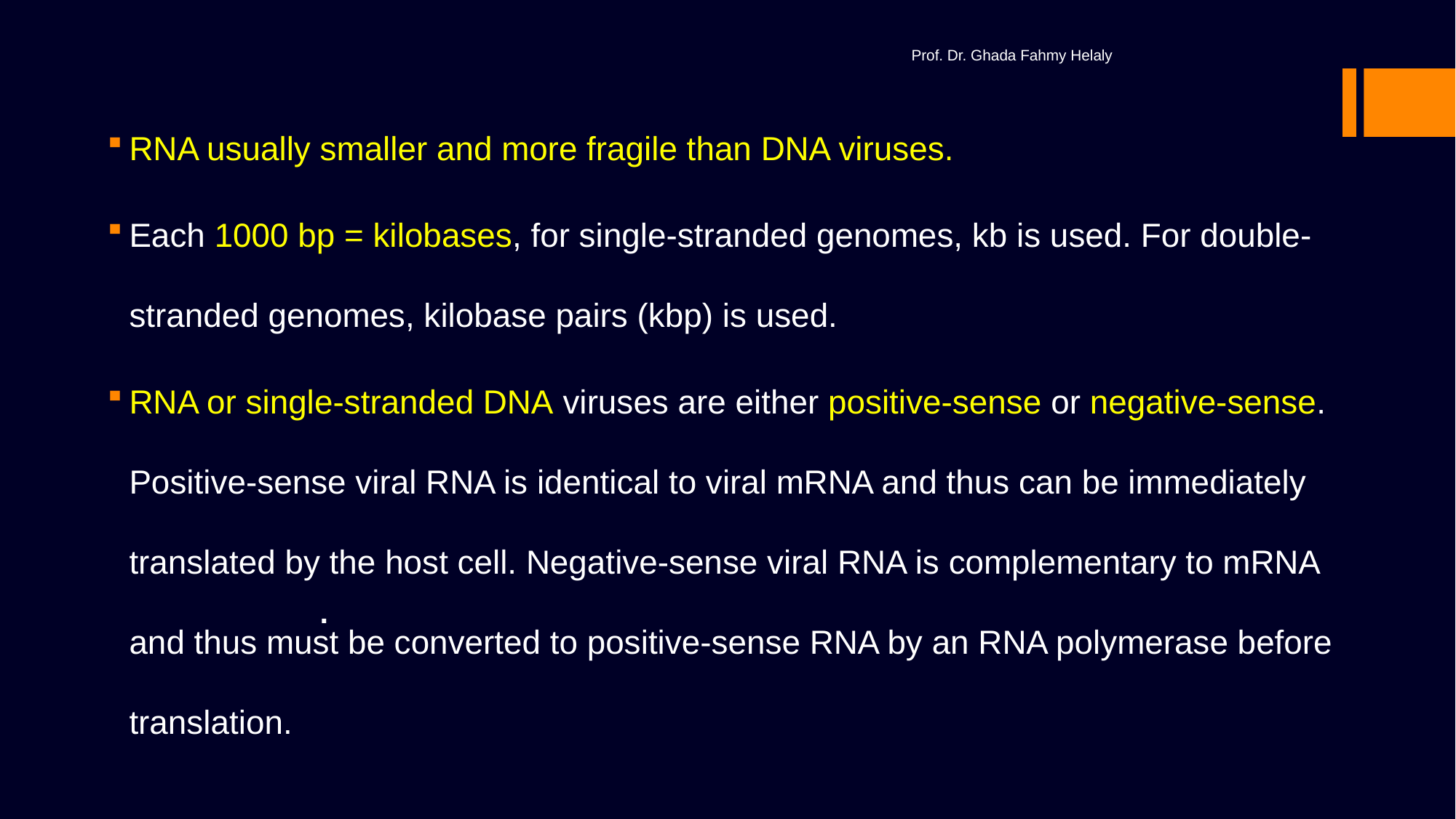

Prof. Dr. Ghada Fahmy Helaly
RNA usually smaller and more fragile than DNA viruses.
Each 1000 bp = kilobases, for single-stranded genomes, kb is used. For double-stranded genomes, kilobase pairs (kbp) is used.
RNA or single-stranded DNA viruses are either positive-sense or negative-sense. Positive-sense viral RNA is identical to viral mRNA and thus can be immediately translated by the host cell. Negative-sense viral RNA is complementary to mRNA and thus must be converted to positive-sense RNA by an RNA polymerase before translation.

.